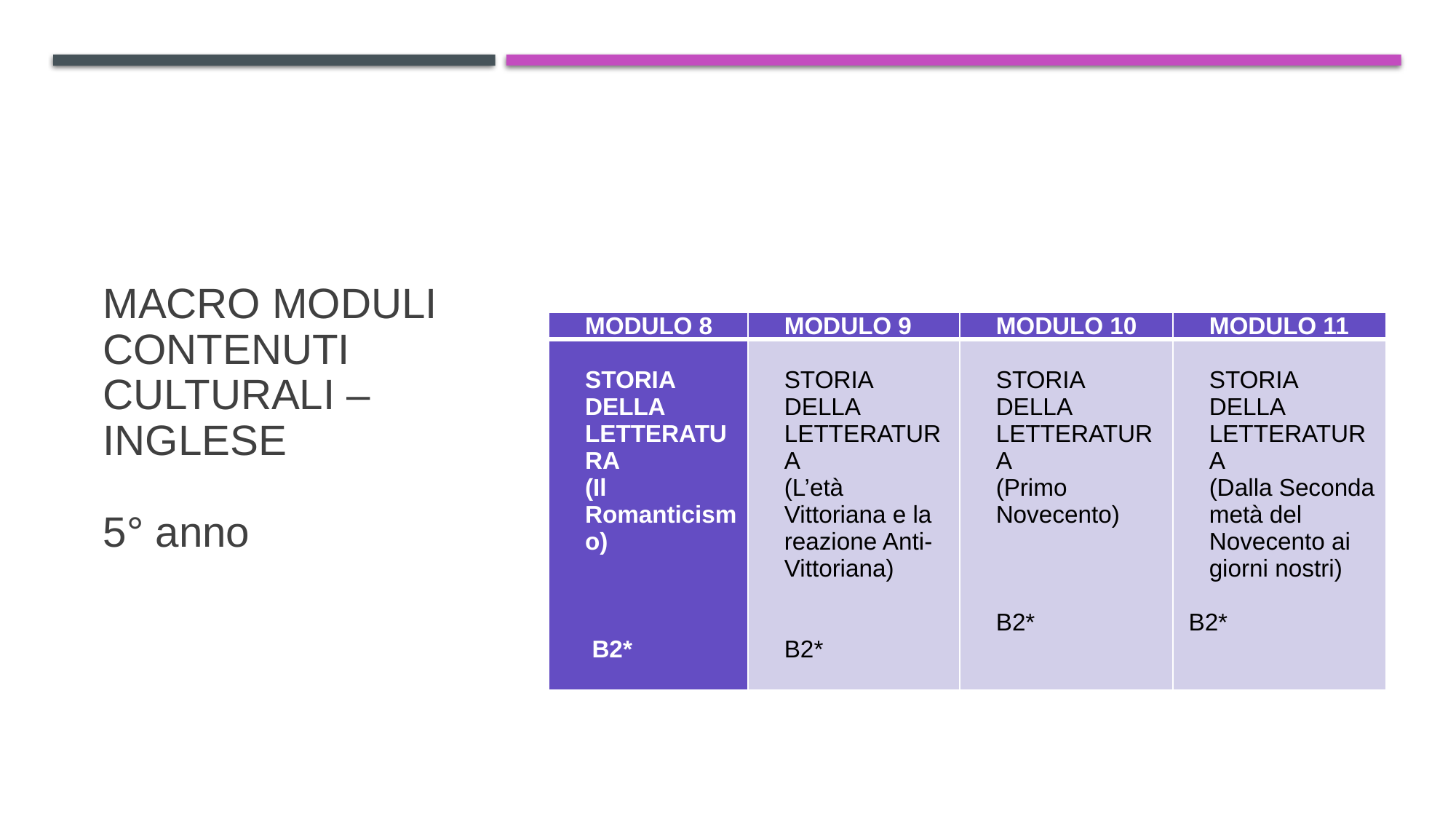

# Macro moduli contenuti culturali – inglese 5° anno
| MODULO 8 | MODULO 9 | MODULO 10 | MODULO 11 |
| --- | --- | --- | --- |
| STORIA DELLA LETTERATURA (Il Romanticismo)      B2\* | STORIA DELLA LETTERATURA (L’età Vittoriana e la reazione Anti-Vittoriana)   B2\* | STORIA DELLA LETTERATURA (Primo Novecento)       B2\* | STORIA DELLA LETTERATURA (Dalla Seconda metà del Novecento ai giorni nostri)   B2\* |